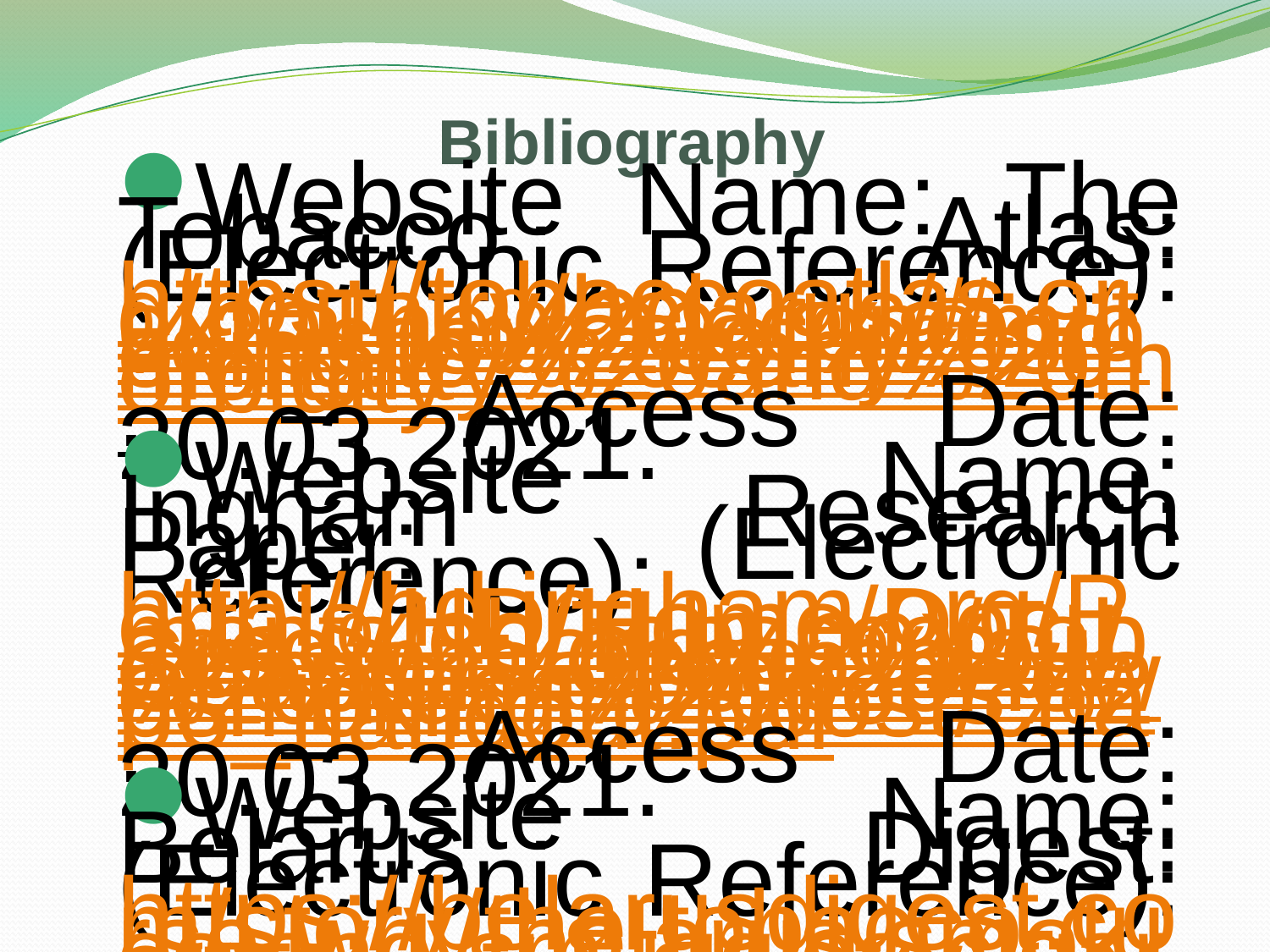

# Bibliography
Website Name: The Tobacco Atlas: (Electronic Reference): https://tobaccoatlas.org/country/belarus/#:~:text=The%20economic%20cost%20of%20smoking,to%20early%20mortality%20and%20morbidity. – Access Date: 20.03.2021.
Website Name: Ingham Research Paper: (Electronic Reference): http://hd.ingham.org/Portals/HD/Home/Documents/eh/Tobacco/Tobacco%20and%20You/Sessions/Group%20I/Chapter%206%20How%20much%20does%20smoking%20cost/chap6_handout.pdf. – Access Date: 20.03.2021.
Website Name: Belarus Digest: (Electronic Reference): https://belarusdigest.com/story/the-tobacco-curse-why-belarus-smokes-and-smuggles-cigarettes/. – Access Date: 20.03.2021.